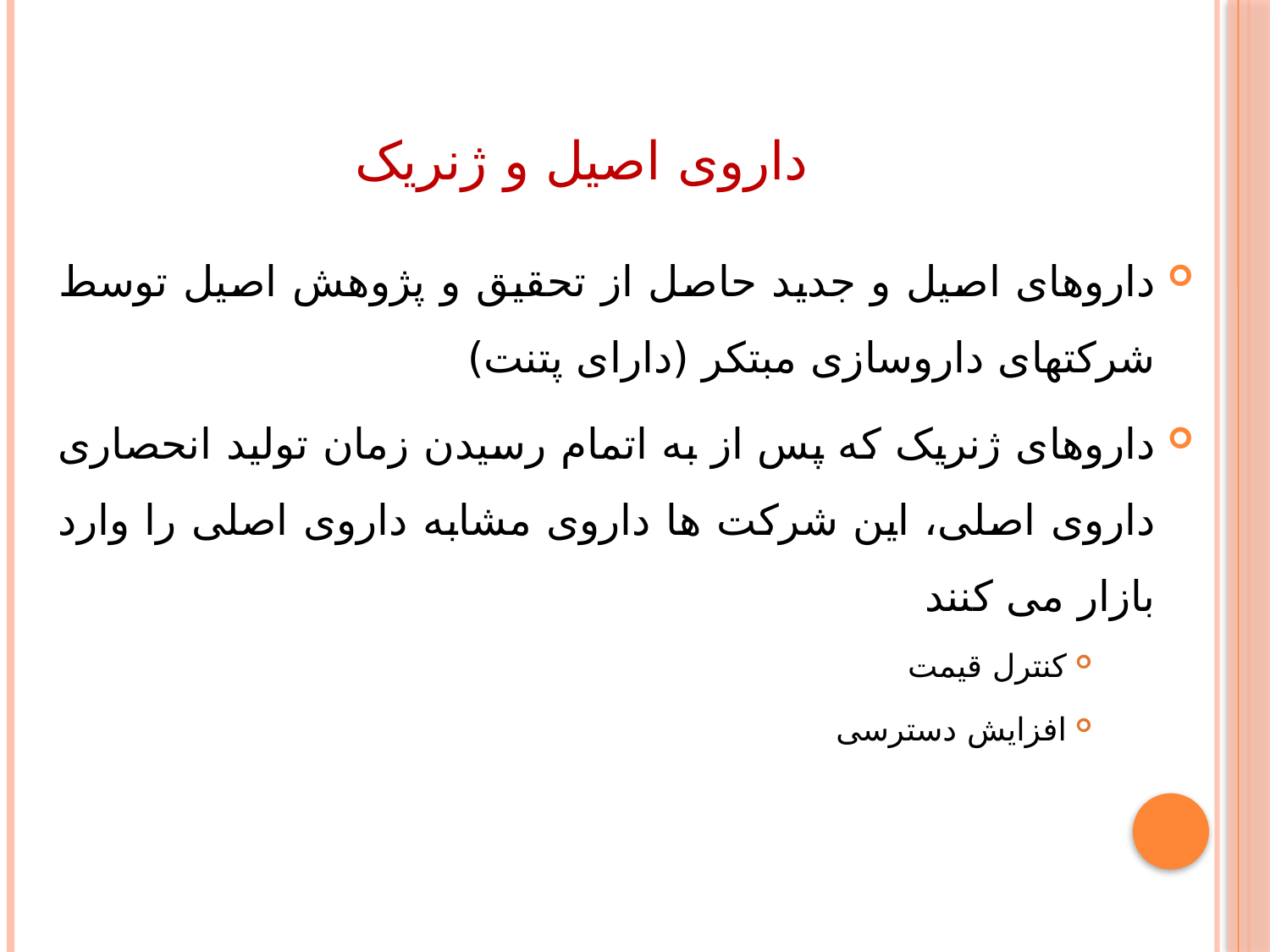

# داروی اصیل و ژنریک
داروهای اصیل و جدید حاصل از تحقیق و پژوهش اصیل توسط شرکتهای داروسازی مبتکر (دارای پتنت)
داروهای ژنریک که پس از به اتمام رسیدن زمان تولید انحصاری داروی اصلی، این شرکت ها داروی مشابه داروی اصلی را وارد بازار می کنند
کنترل قیمت
افزایش دسترسی